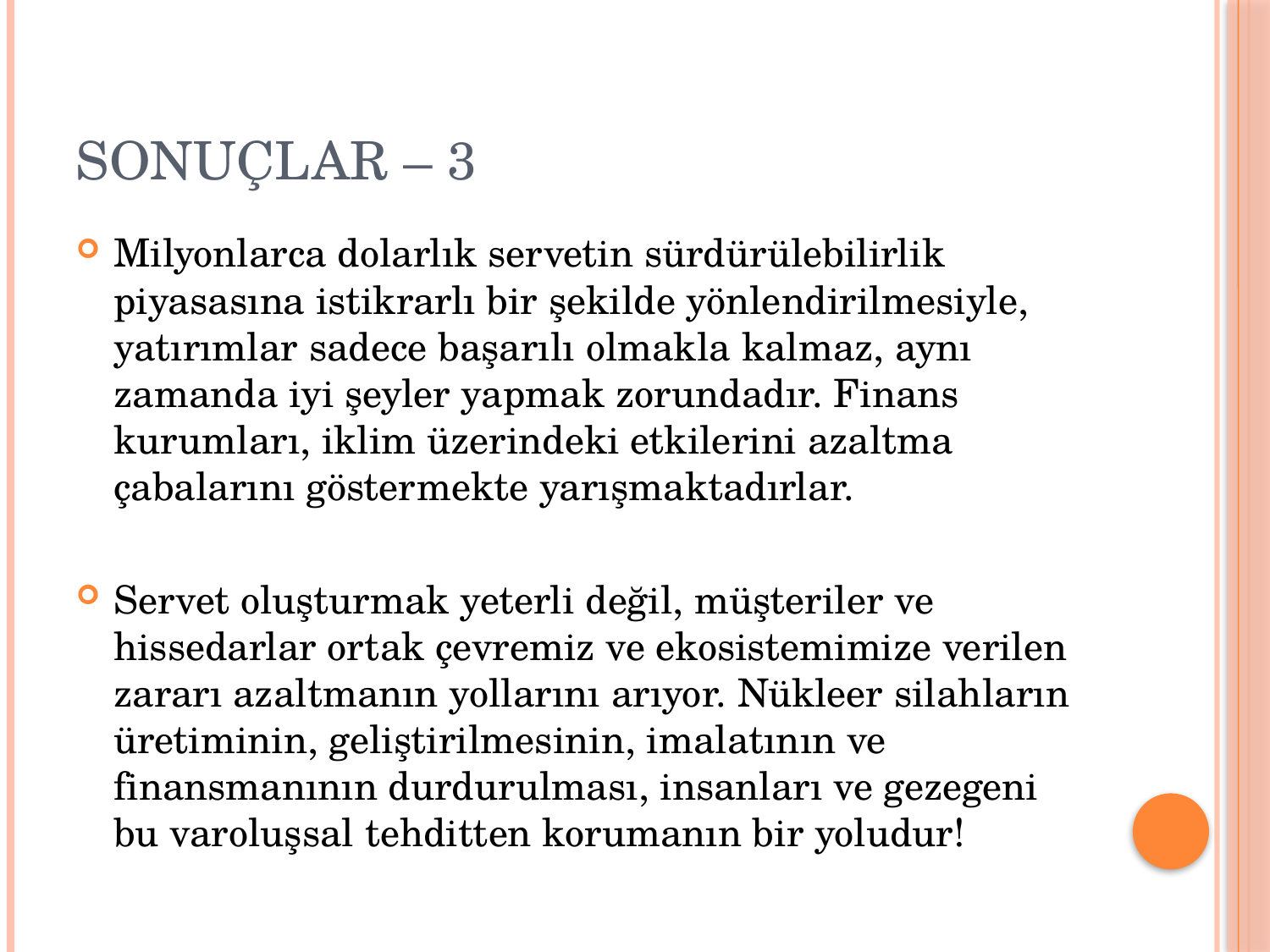

# SONUÇLAR – 3
Milyonlarca dolarlık servetin sürdürülebilirlik piyasasına istikrarlı bir şekilde yönlendirilmesiyle, yatırımlar sadece başarılı olmakla kalmaz, aynı zamanda iyi şeyler yapmak zorundadır. Finans kurumları, iklim üzerindeki etkilerini azaltma çabalarını göstermekte yarışmaktadırlar.

Servet oluşturmak yeterli değil, müşteriler ve hissedarlar ortak çevremiz ve ekosistemimize verilen zararı azaltmanın yollarını arıyor. Nükleer silahların üretiminin, geliştirilmesinin, imalatının ve finansmanının durdurulması, insanları ve gezegeni bu varoluşsal tehditten korumanın bir yoludur!